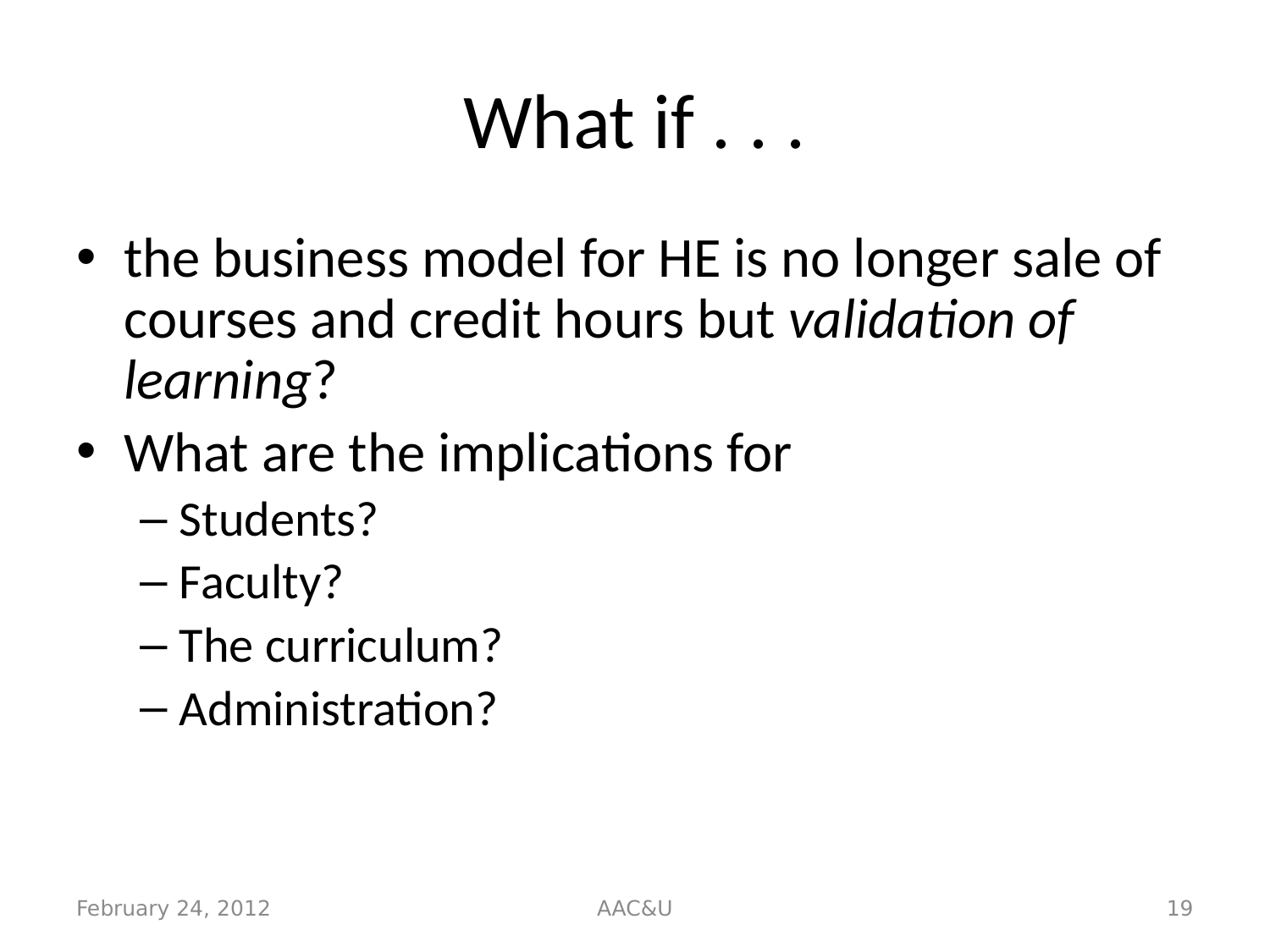

# What if . . .
the business model for HE is no longer sale of courses and credit hours but validation of learning?
What are the implications for
Students?
Faculty?
The curriculum?
Administration?
February 24, 2012
AAC&U
19